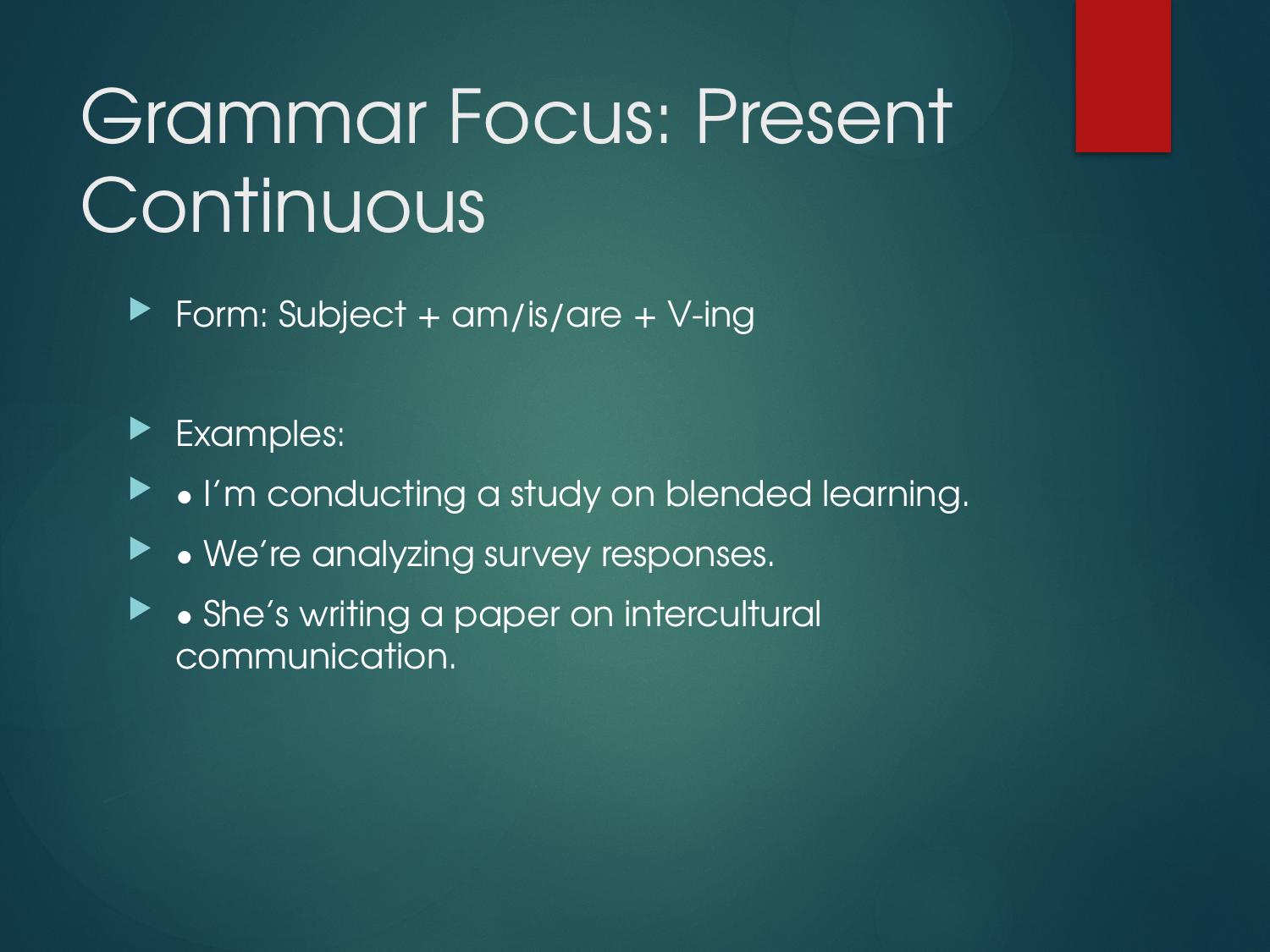

# Grammar Focus: Present Continuous
Form: Subject + am/is/are + V-ing

Examples:
• I’m conducting a study on blended learning.
• We’re analyzing survey responses.
• She’s writing a paper on intercultural communication.